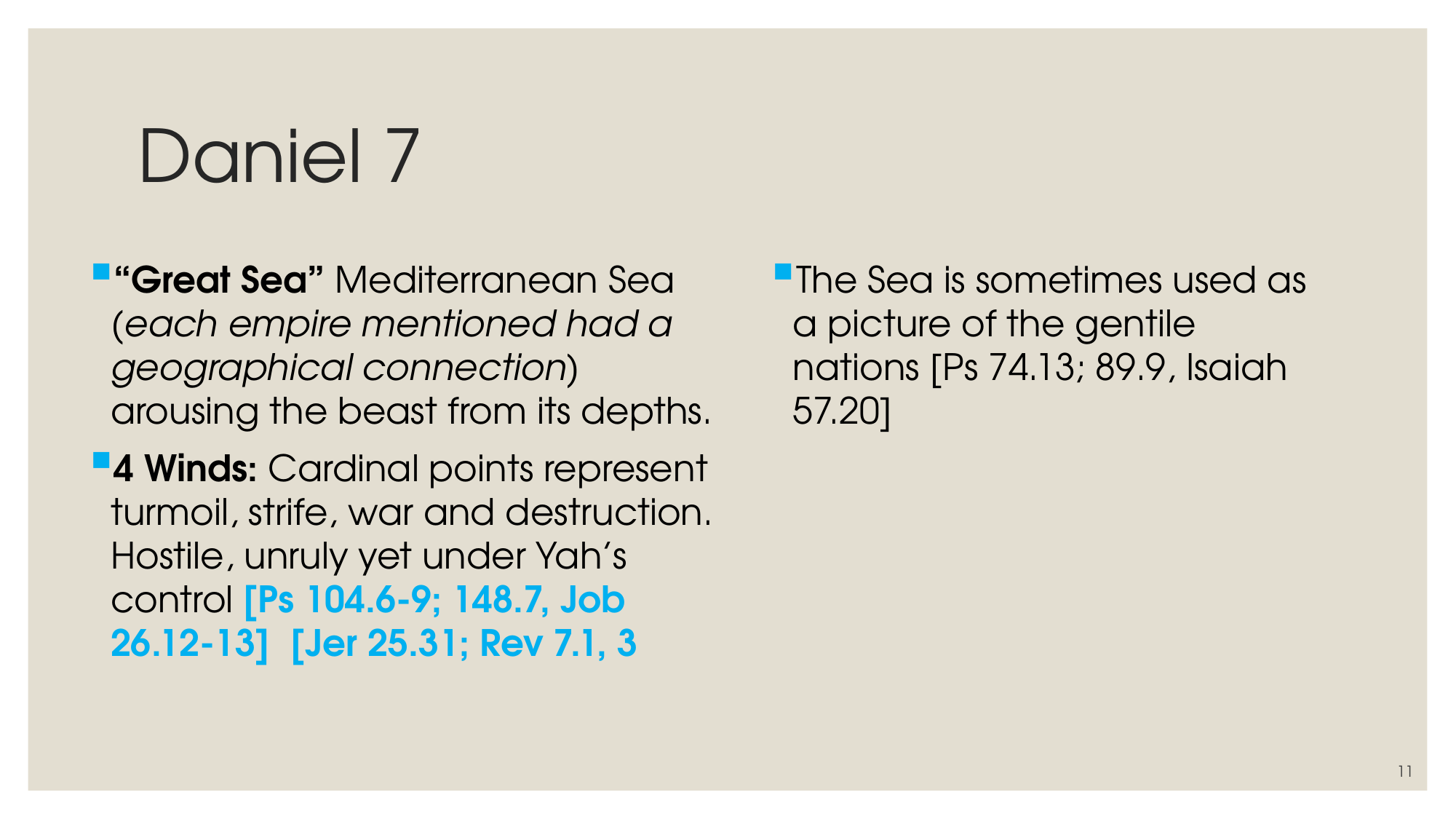

# Daniel 7
“Great Sea” Mediterranean Sea (each empire mentioned had a geographical connection) arousing the beast from its depths.
4 Winds: Cardinal points represent turmoil, strife, war and destruction. Hostile, unruly yet under Yah’s control [Ps 104.6-9; 148.7, Job 26.12-13]  [Jer 25.31; Rev 7.1, 3
The Sea is sometimes used as a picture of the gentile nations [Ps 74.13; 89.9, Isaiah 57.20]

11